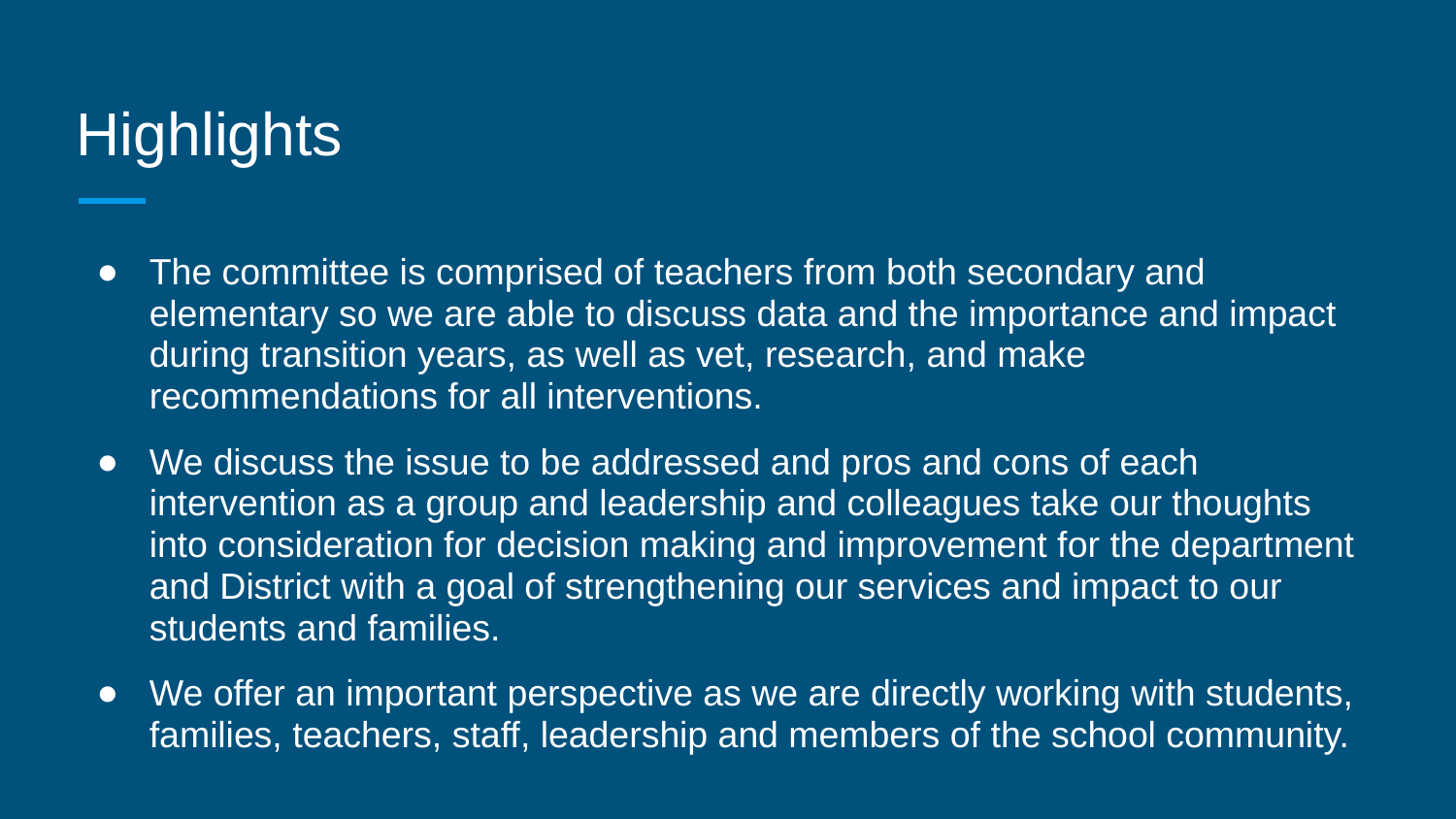

# Highlights
The committee is comprised of teachers from both secondary and elementary so we are able to discuss data and the importance and impact during transition years, as well as vet, research, and make recommendations for all interventions.
We discuss the issue to be addressed and pros and cons of each intervention as a group and leadership and colleagues take our thoughts into consideration for decision making and improvement for the department and District with a goal of strengthening our services and impact to our students and families.
We offer an important perspective as we are directly working with students, families, teachers, staff, leadership and members of the school community.